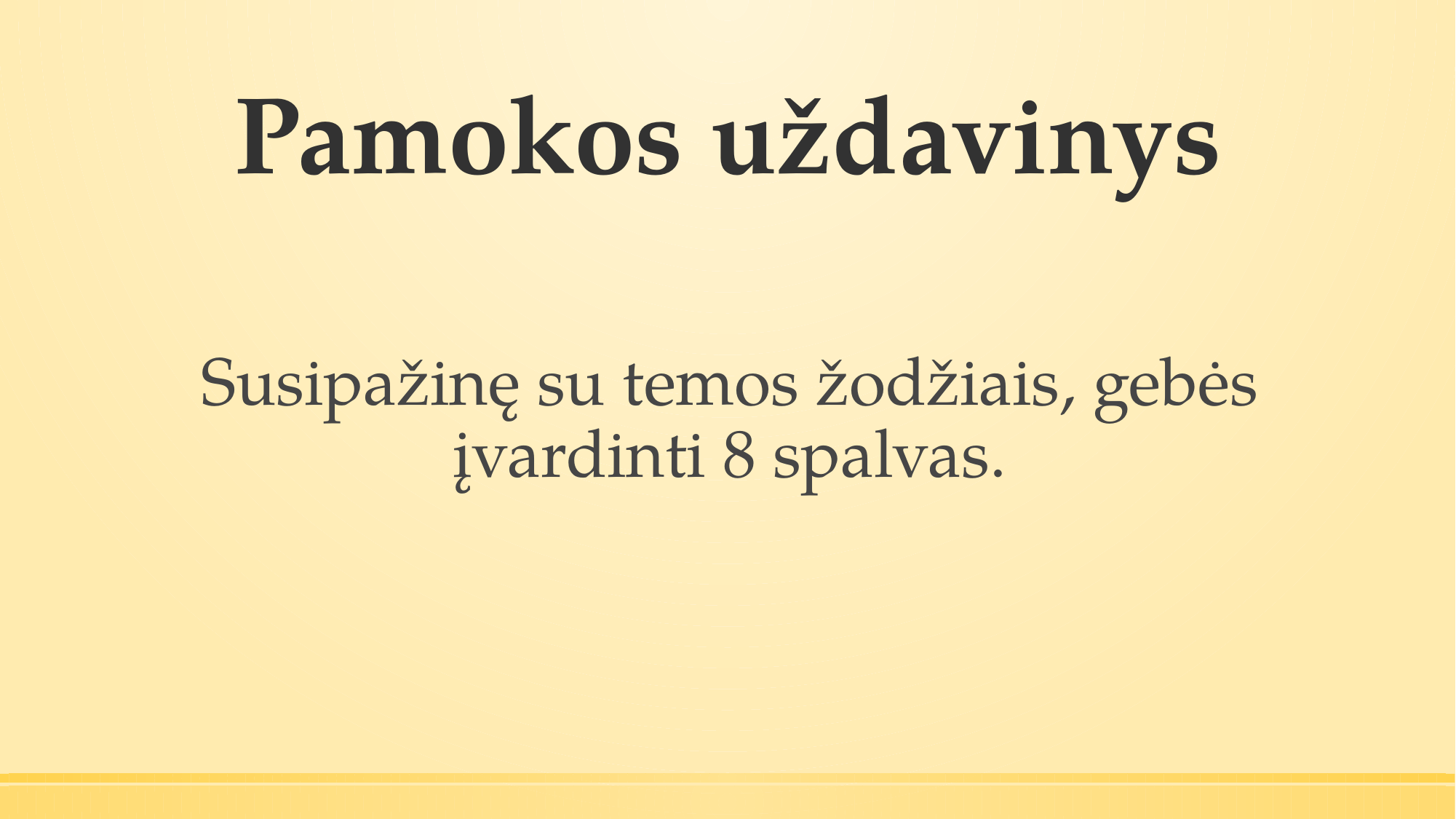

# Pamokos uždavinys

Susipažinę su temos žodžiais, gebės įvardinti 8 spalvas.